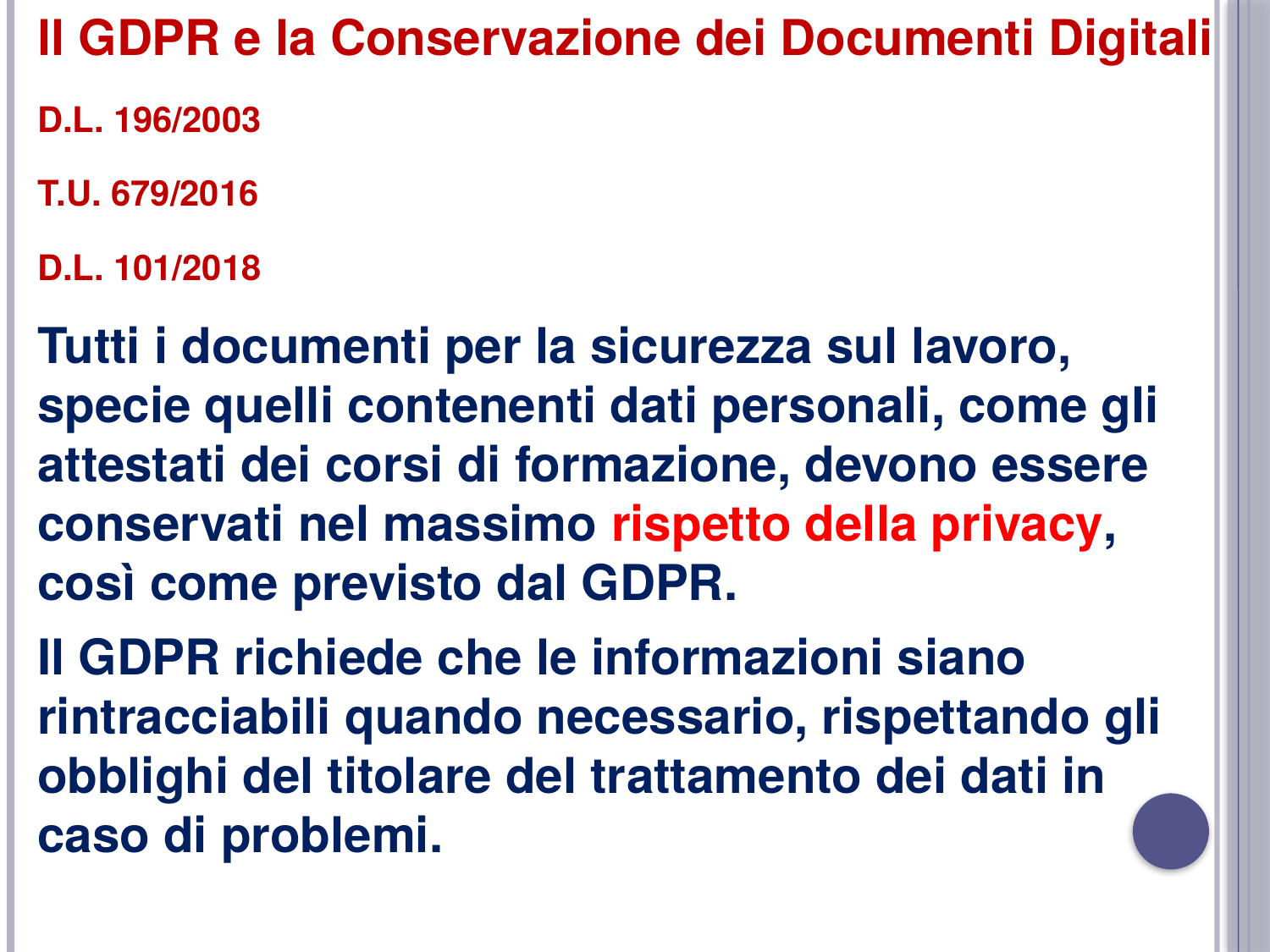

ll GDPR e la Conservazione dei Documenti Digitali
D.L. 196/2003
T.U. 679/2016
D.L. 101/2018

Tutti i documenti per la sicurezza sul lavoro, specie quelli contenenti dati personali, come gli attestati dei corsi di formazione, devono essere conservati nel massimo rispetto della privacy, così come previsto dal GDPR.

Il GDPR richiede che le informazioni siano rintracciabili quando necessario, rispettando gli obblighi del titolare del trattamento dei dati in caso di problemi.